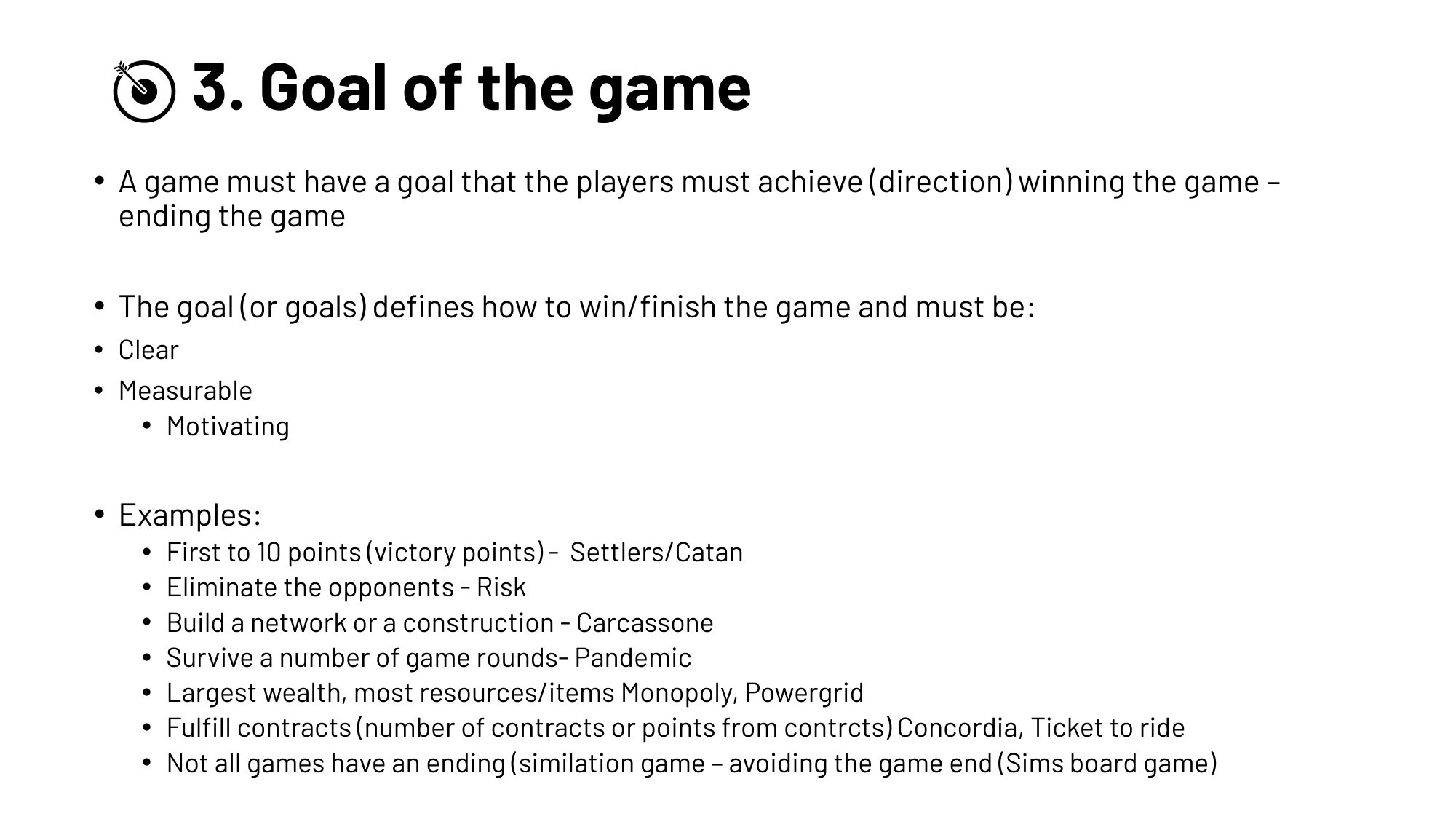

# 🎯 3. Goal of the game
A game must have a goal that the players must achieve (direction) winning the game – ending the game

The goal (or goals) defines how to win/finish the game and must be:
Clear
Measurable
Motivating

Examples:
First to 10 points (victory points) -  Settlers/Catan
Eliminate the opponents - Risk
Build a network or a construction - Carcassone
Survive a number of game rounds- Pandemic
Largest wealth, most resources/items Monopoly, Powergrid
Fulfill contracts (number of contracts or points from contrcts) Concordia, Ticket to ride
Not all games have an ending (similation game – avoiding the game end (Sims board game)